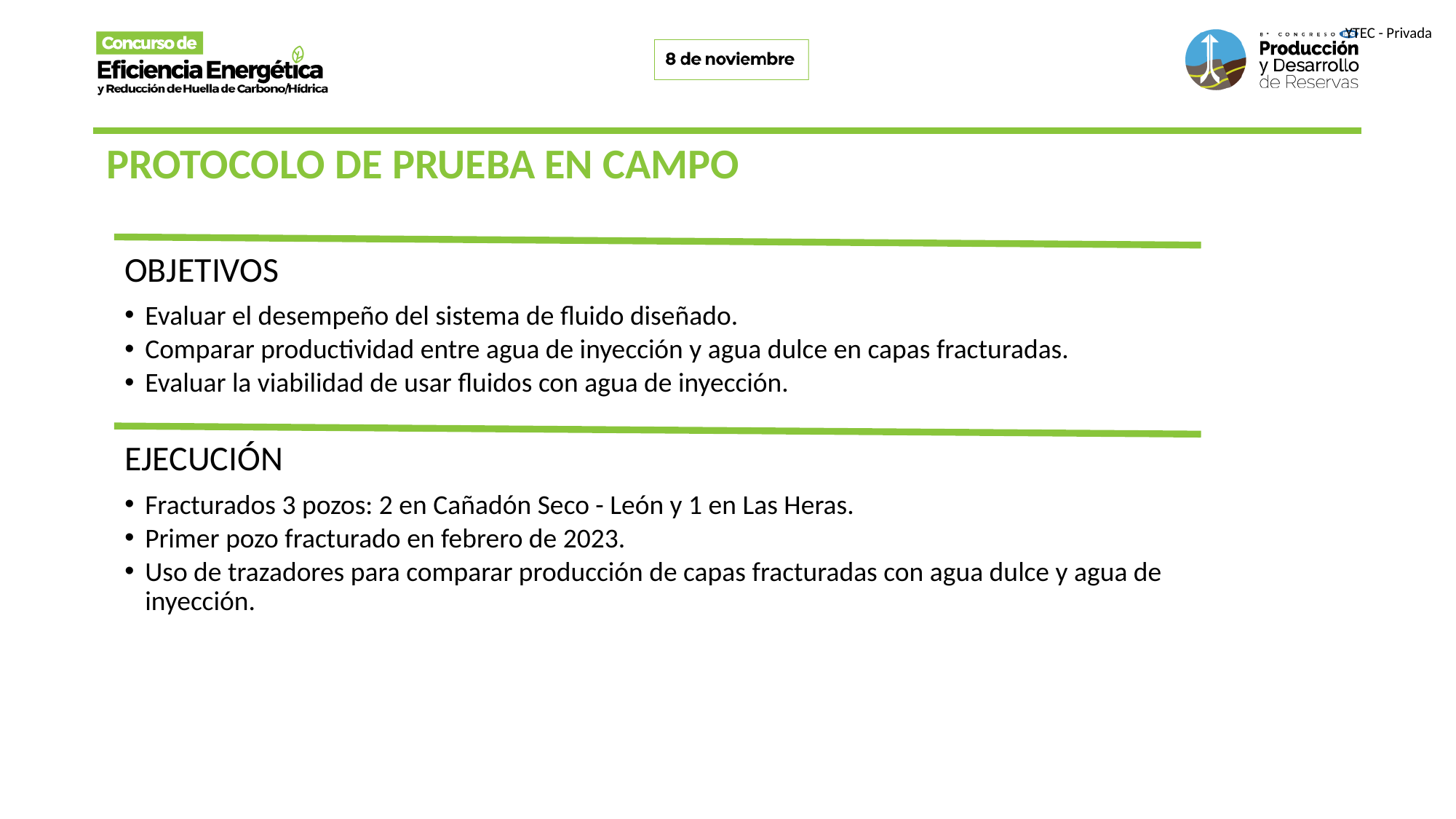

PROTOCOLO DE PRUEBA EN CAMPO
OBJETIVOS
Evaluar el desempeño del sistema de fluido diseñado.
Comparar productividad entre agua de inyección y agua dulce en capas fracturadas.
Evaluar la viabilidad de usar fluidos con agua de inyección.
EJECUCIÓN
Fracturados 3 pozos: 2 en Cañadón Seco - León y 1 en Las Heras.
Primer pozo fracturado en febrero de 2023.
Uso de trazadores para comparar producción de capas fracturadas con agua dulce y agua de inyección.